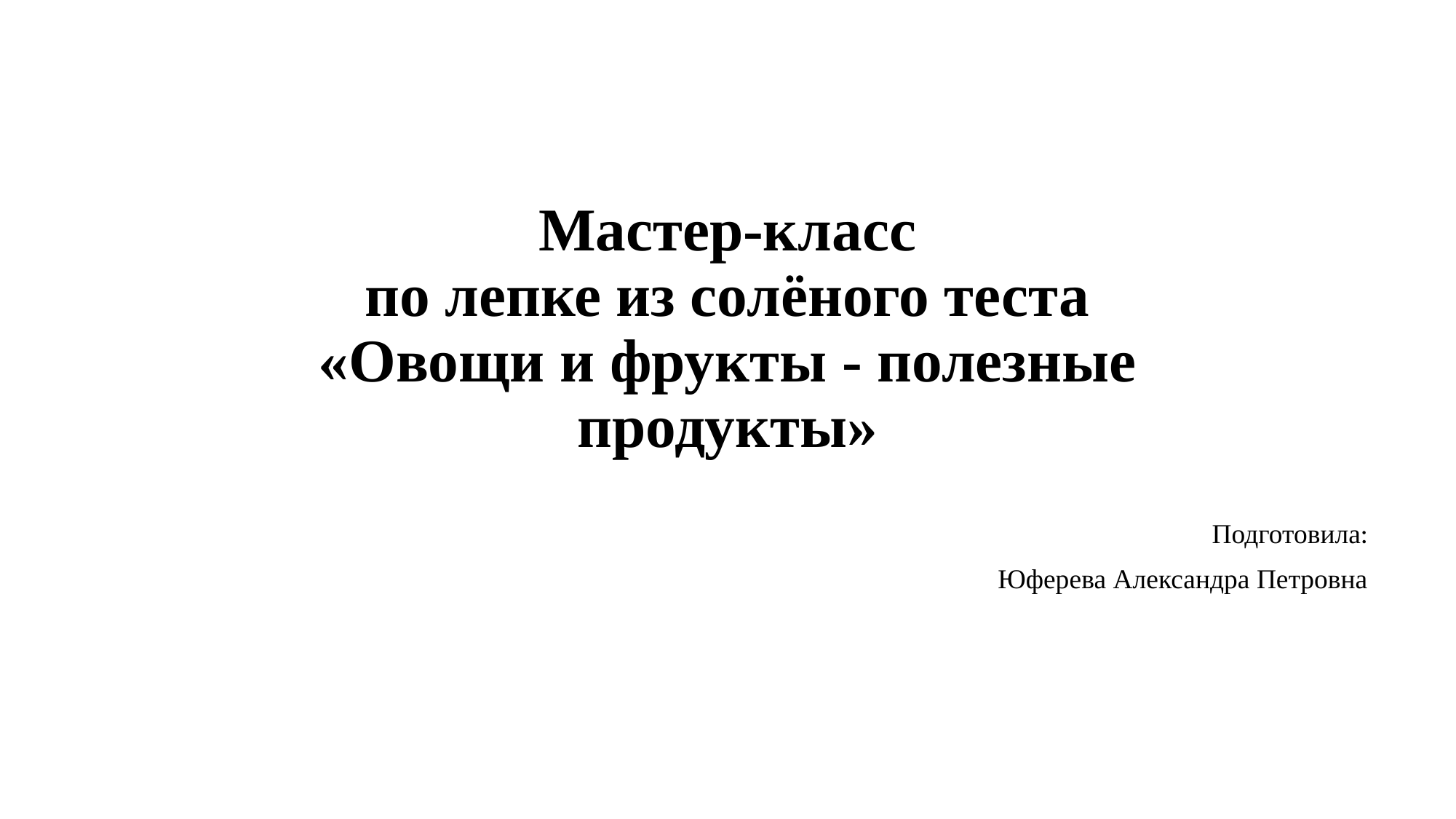

# Мастер-класс по лепке из солёного теста «Овощи и фрукты - полезные продукты»
Подготовила:
Юферева Александра Петровна